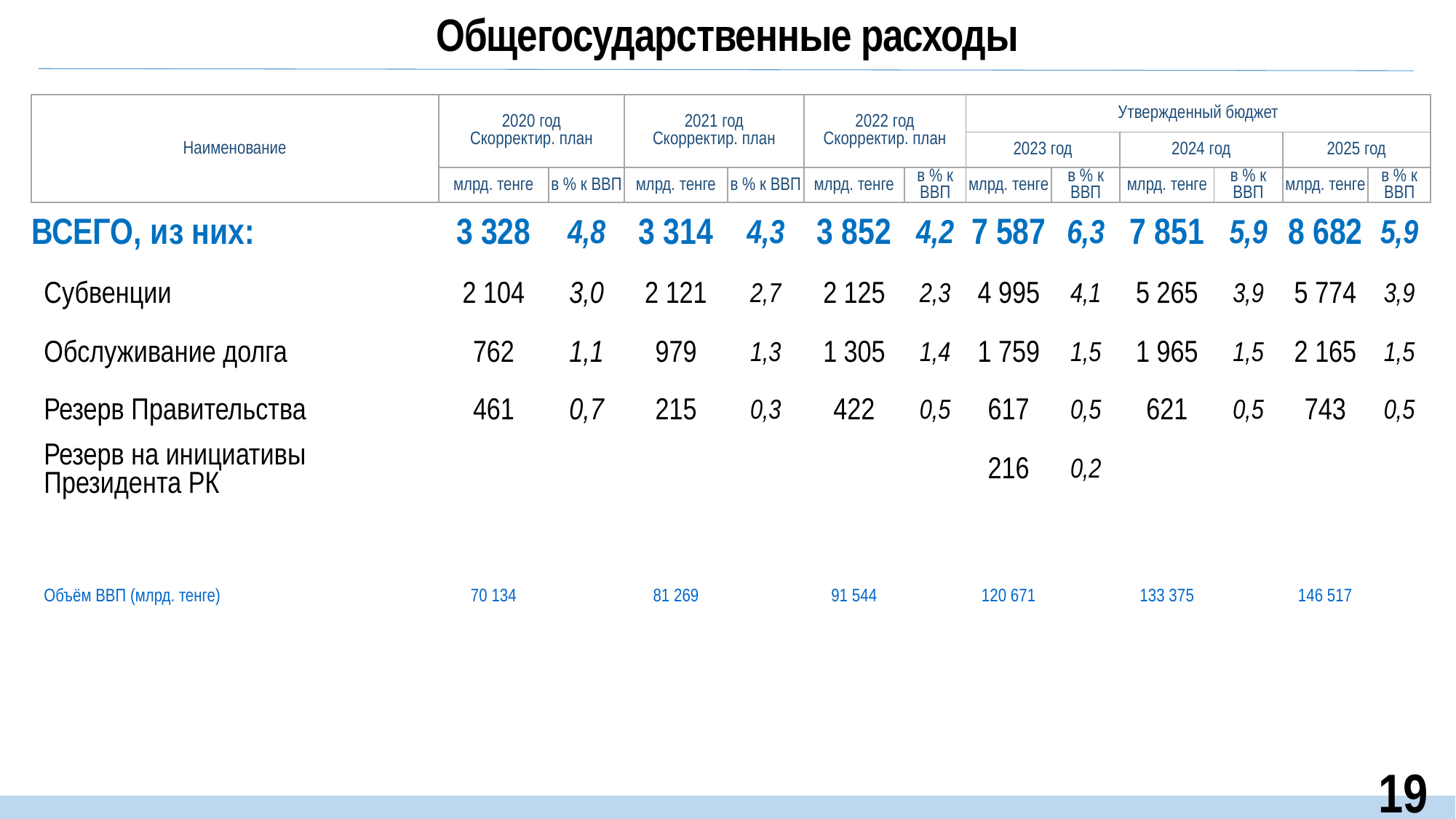

Общегосударственные расходы
| Наименование | 2020 год Скорректир. план |  | 2021 год Скорректир. план |  | 2022 год Скорректир. план |  | Утвержденный бюджет |  |  |  |  |  |
| --- | --- | --- | --- | --- | --- | --- | --- | --- | --- | --- | --- | --- |
|  |  |  |  |  |  |  | 2023 год |  | 2024 год |  | 2025 год |  |
|  | млрд. тенге | в % к ВВП | млрд. тенге | в % к ВВП | млрд. тенге | в % к ВВП | млрд. тенге | в % к ВВП | млрд. тенге | в % к ВВП | млрд. тенге | в % к ВВП |
| ВСЕГО, из них: | 3 328 | 4,8 | 3 314 | 4,3 | 3 852 | 4,2 | 7 587 | 6,3 | 7 851 | 5,9 | 8 682 | 5,9 |
| Субвенции | 2 104 | 3,0 | 2 121 | 2,7 | 2 125 | 2,3 | 4 995 | 4,1 | 5 265 | 3,9 | 5 774 | 3,9 |
| Обслуживание долга | 762 | 1,1 | 979 | 1,3 | 1 305 | 1,4 | 1 759 | 1,5 | 1 965 | 1,5 | 2 165 | 1,5 |
| Резерв Правительства | 461 | 0,7 | 215 | 0,3 | 422 | 0,5 | 617 | 0,5 | 621 | 0,5 | 743 | 0,5 |
| Резерв на инициативы Президента РК |  |  |  |  |  |  | 216 | 0,2 |  |  |  |  |
|  |  |  |  |  |  |  |  |  |  |  |  |  |
| Объём ВВП (млрд. тенге) | 70 134 |  | 81 269 |  | 91 544 |  | 120 671 |  | 133 375 |  | 146 517 |  |
19